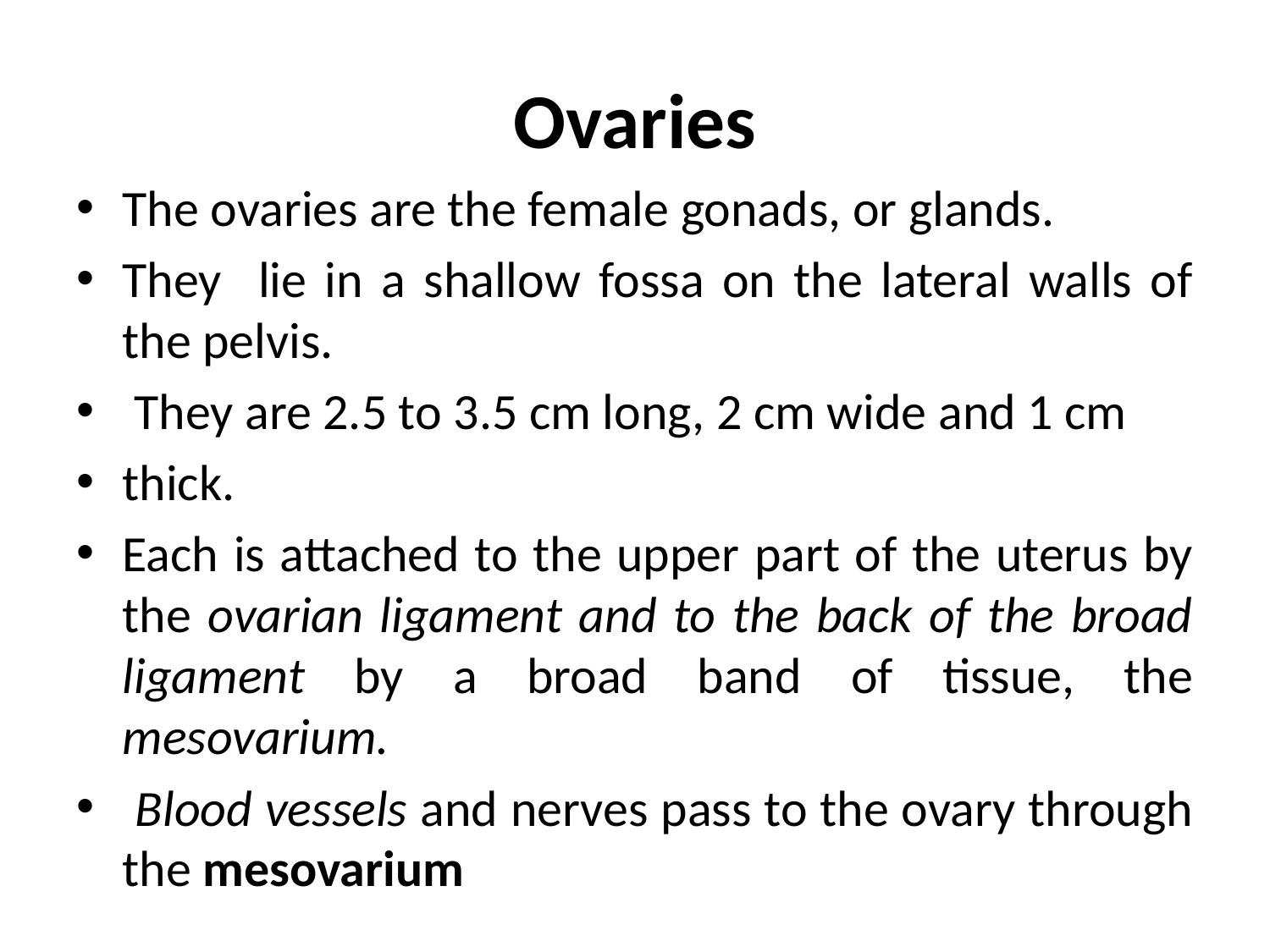

# Ovaries
The ovaries are the female gonads, or glands.
They  lie in a shallow fossa on the lateral walls of the pelvis.
 They are 2.5 to 3.5 cm long, 2 cm wide and 1 cm
thick.
Each is attached to the upper part of the uterus by the ovarian ligament and to the back of the broad ligament by a broad band of tissue, the mesovarium.
 Blood vessels and nerves pass to the ovary through the mesovarium